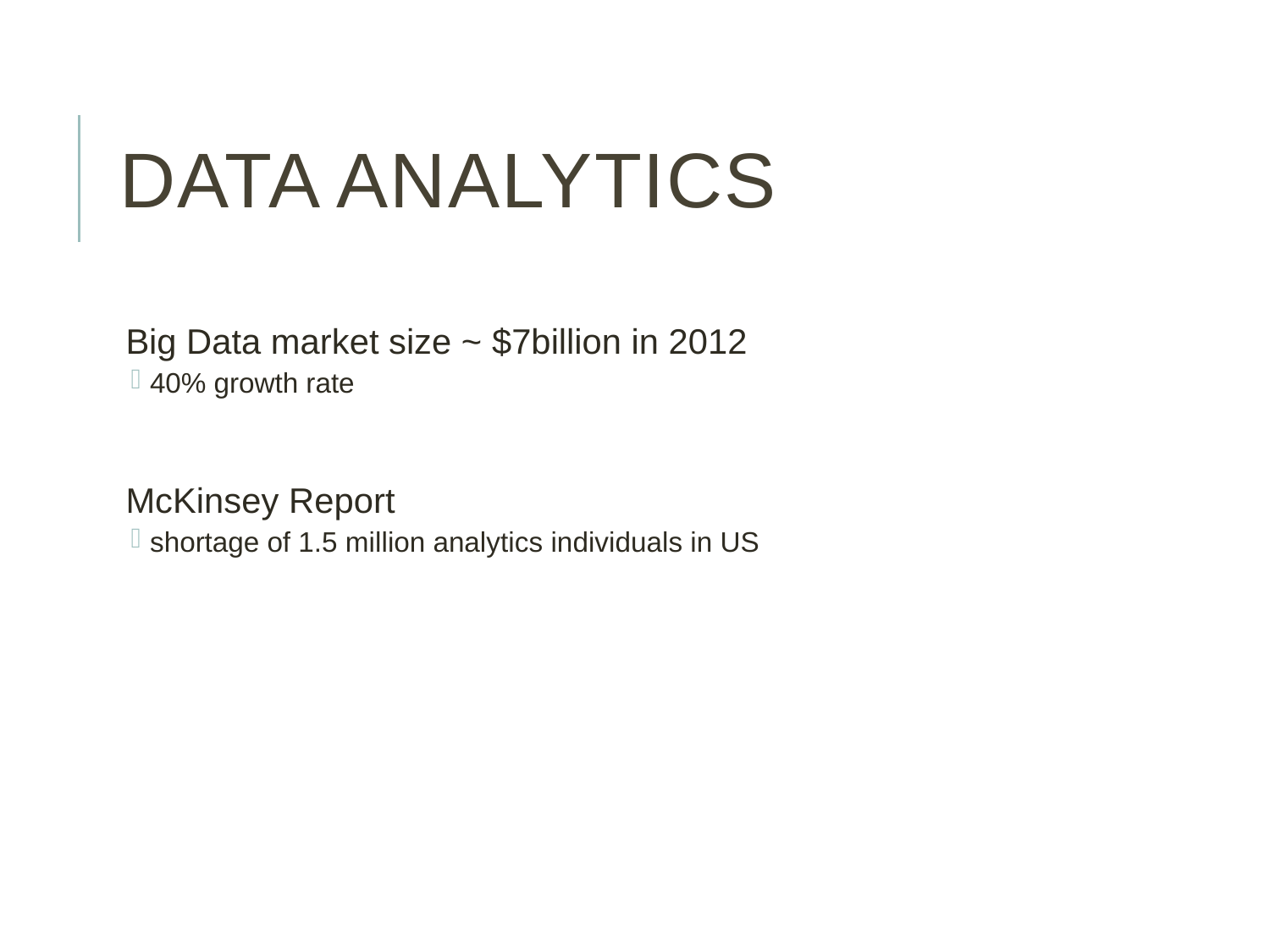

# Data Analytics
Big Data market size ~ $7billion in 2012
40% growth rate

McKinsey Report
shortage of 1.5 million analytics individuals in US